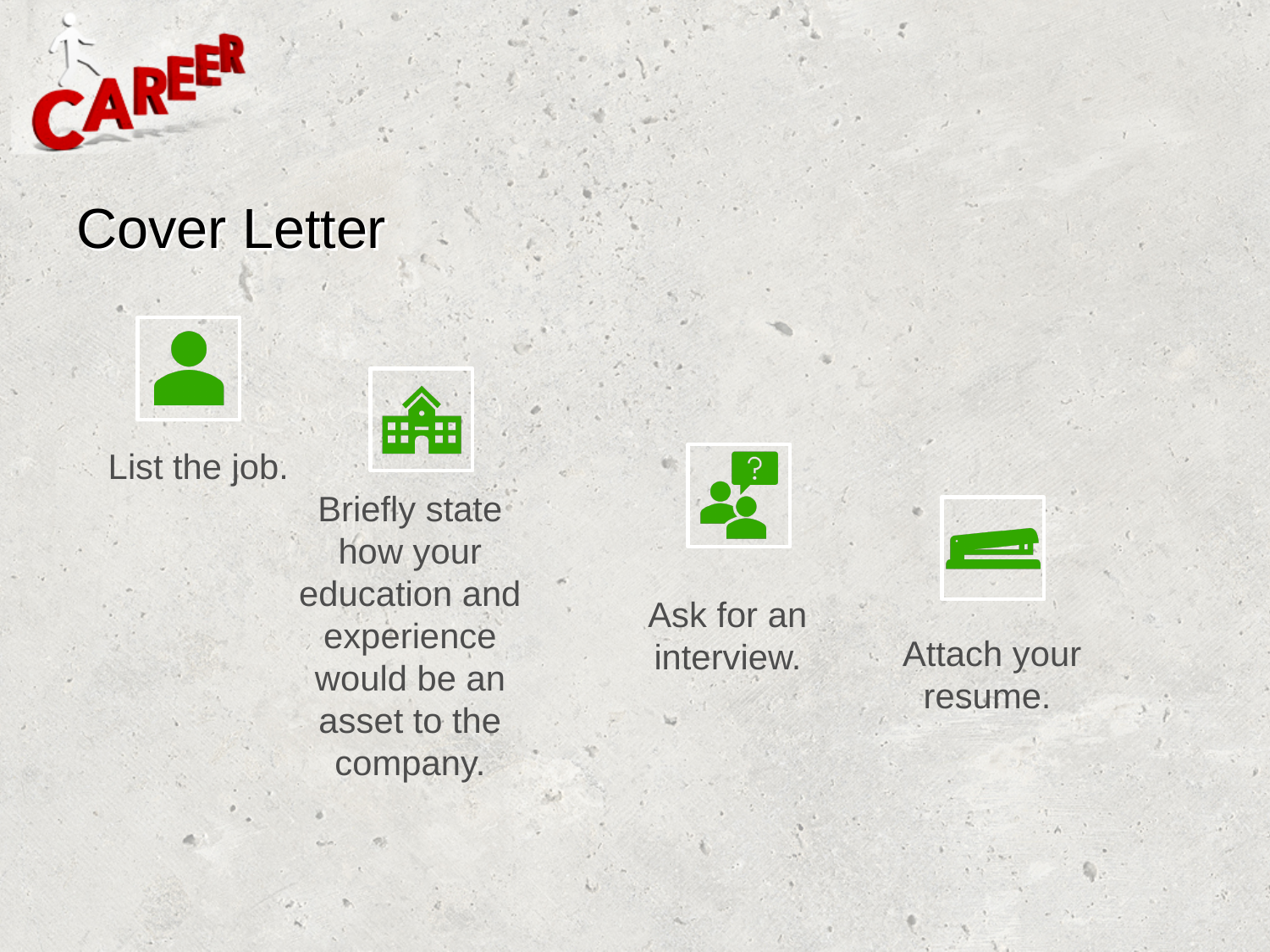

# Cover Letter
List the job.
Briefly state how your education and experience would be an asset to the company.
Ask for an interview.
Attach your resume.